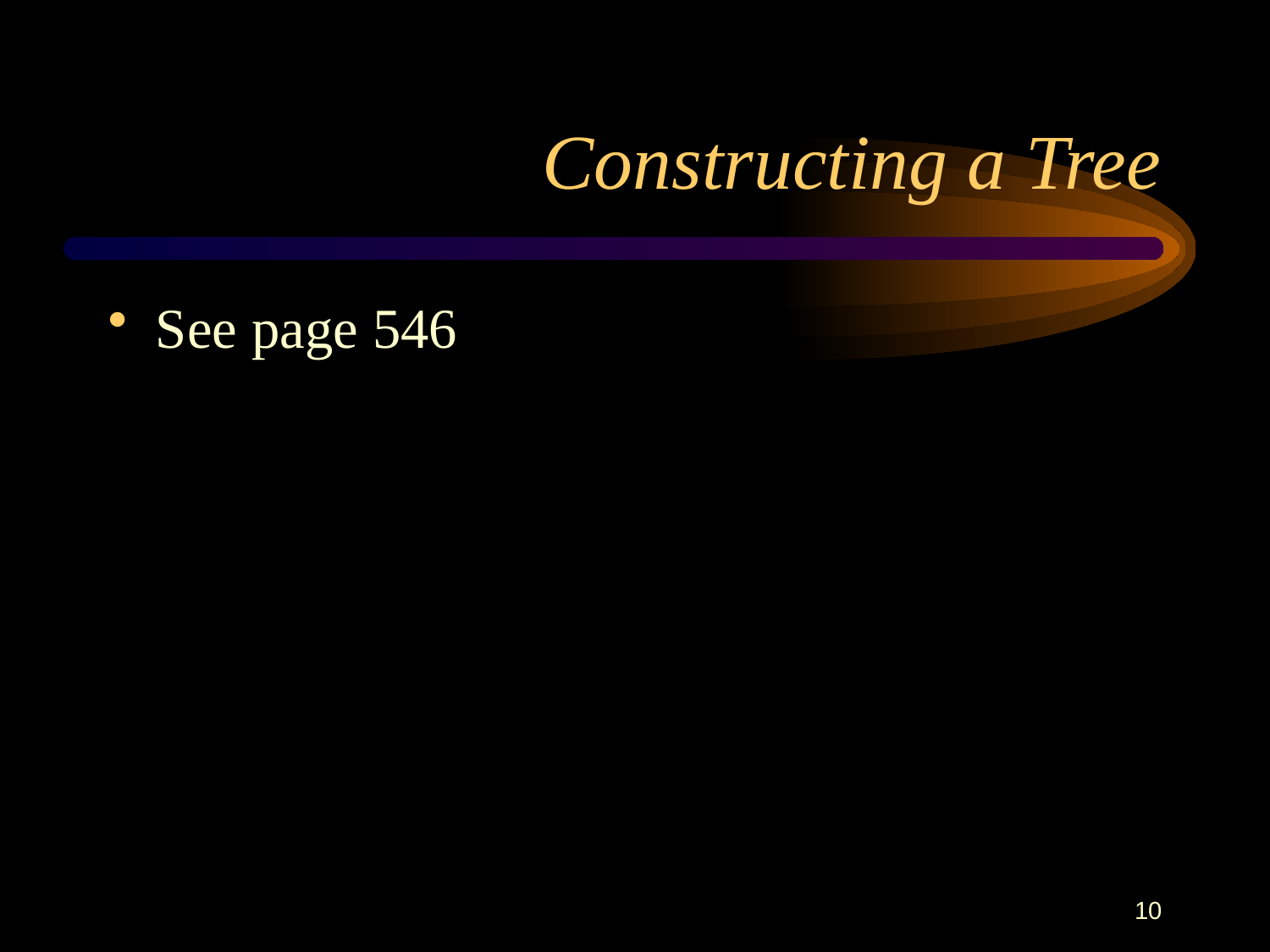

# Constructing a Tree
See page 546
10